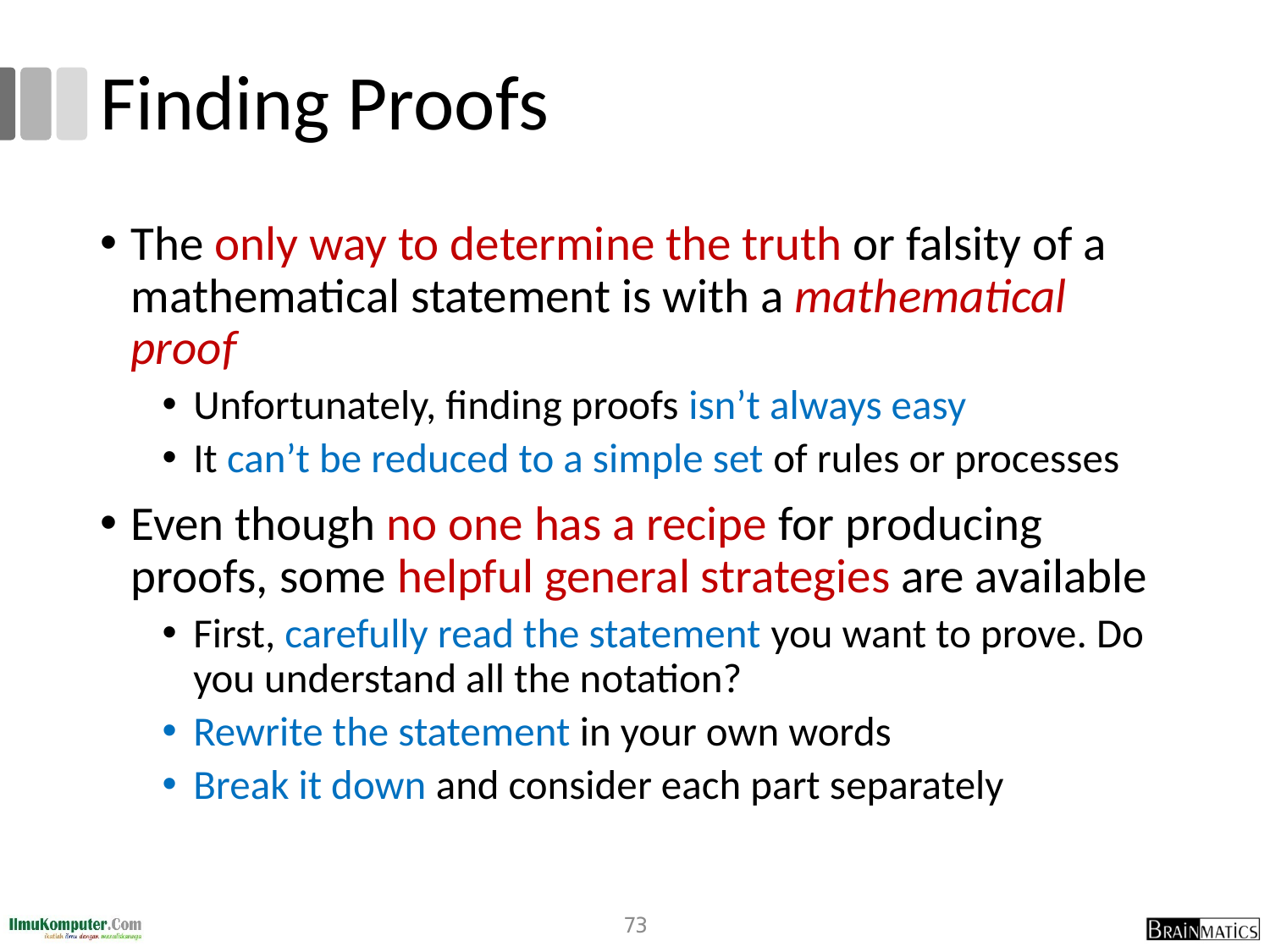

# Finding Proofs
The only way to determine the truth or falsity of a mathematical statement is with a mathematical proof
Unfortunately, finding proofs isn’t always easy
It can’t be reduced to a simple set of rules or processes
Even though no one has a recipe for producing proofs, some helpful general strategies are available
First, carefully read the statement you want to prove. Do you understand all the notation?
Rewrite the statement in your own words
Break it down and consider each part separately
73